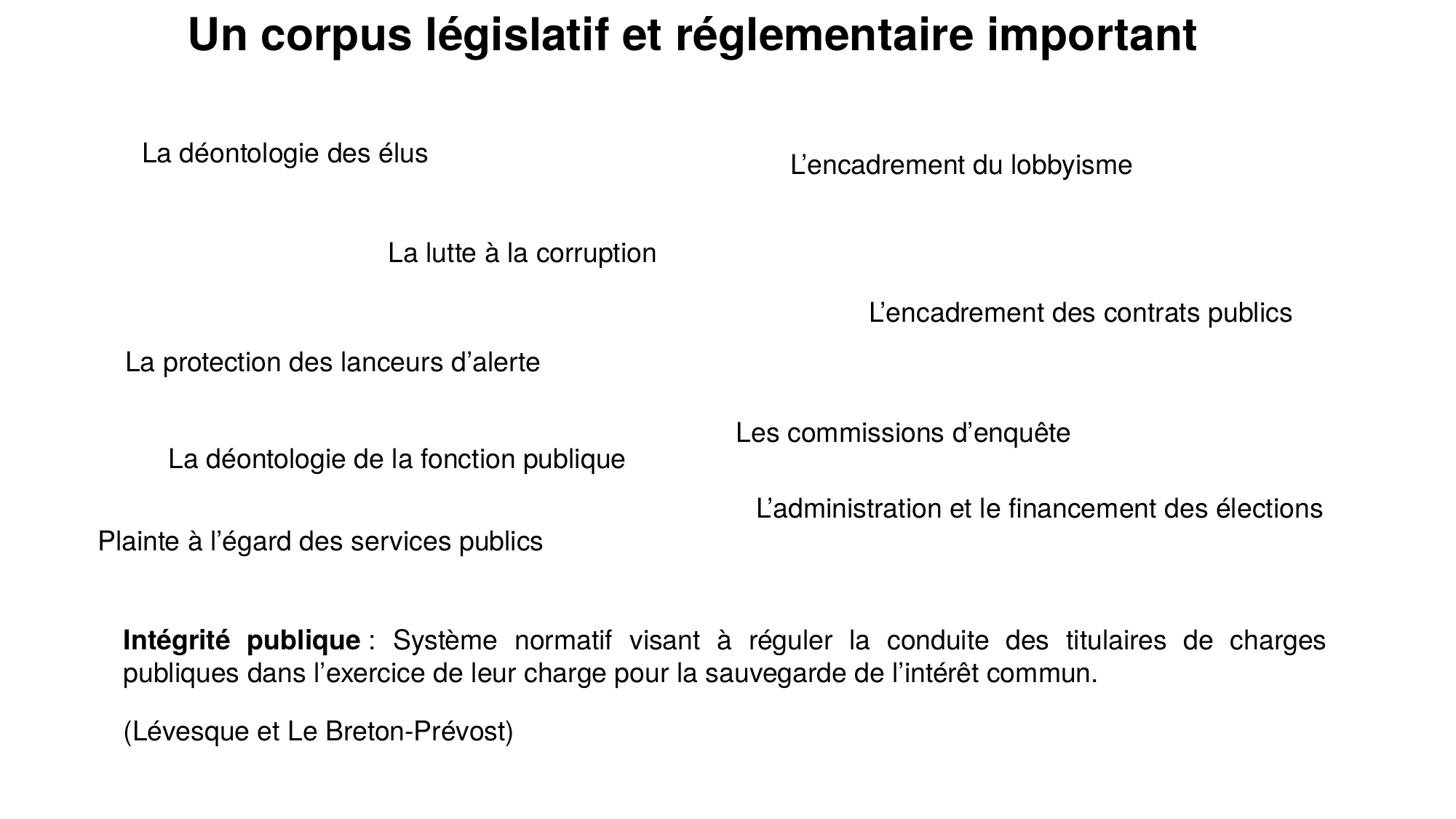

Un corpus législatif et réglementaire important
La déontologie des élus
L’encadrement du lobbyisme
La lutte à la corruption
L’encadrement des contrats publics
La protection des lanceurs d’alerte
Les commissions d’enquête
La déontologie de la fonction publique
L’administration et le financement des élections
Plainte à l’égard des services publics
Intégrité publique : Système normatif visant à réguler la conduite des titulaires de charges publiques dans l’exercice de leur charge pour la sauvegarde de l’intérêt commun.
(Lévesque et Le Breton-Prévost)